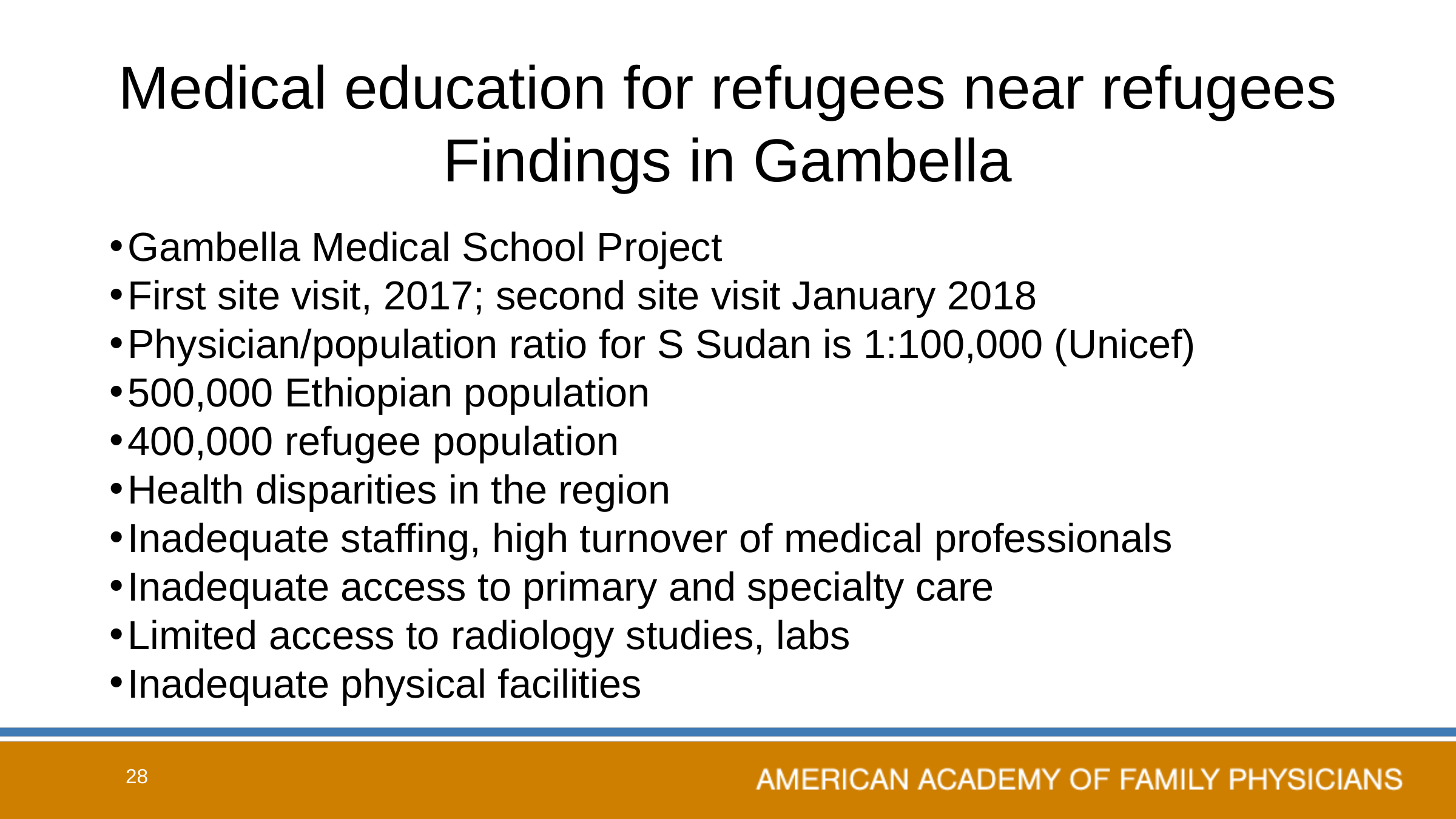

# Medical education for refugees near refugees Findings in Gambella
Gambella Medical School Project
First site visit, 2017; second site visit January 2018
Physician/population ratio for S Sudan is 1:100,000 (Unicef)
500,000 Ethiopian population
400,000 refugee population
Health disparities in the region
Inadequate staffing, high turnover of medical professionals
Inadequate access to primary and specialty care
Limited access to radiology studies, labs
Inadequate physical facilities

28